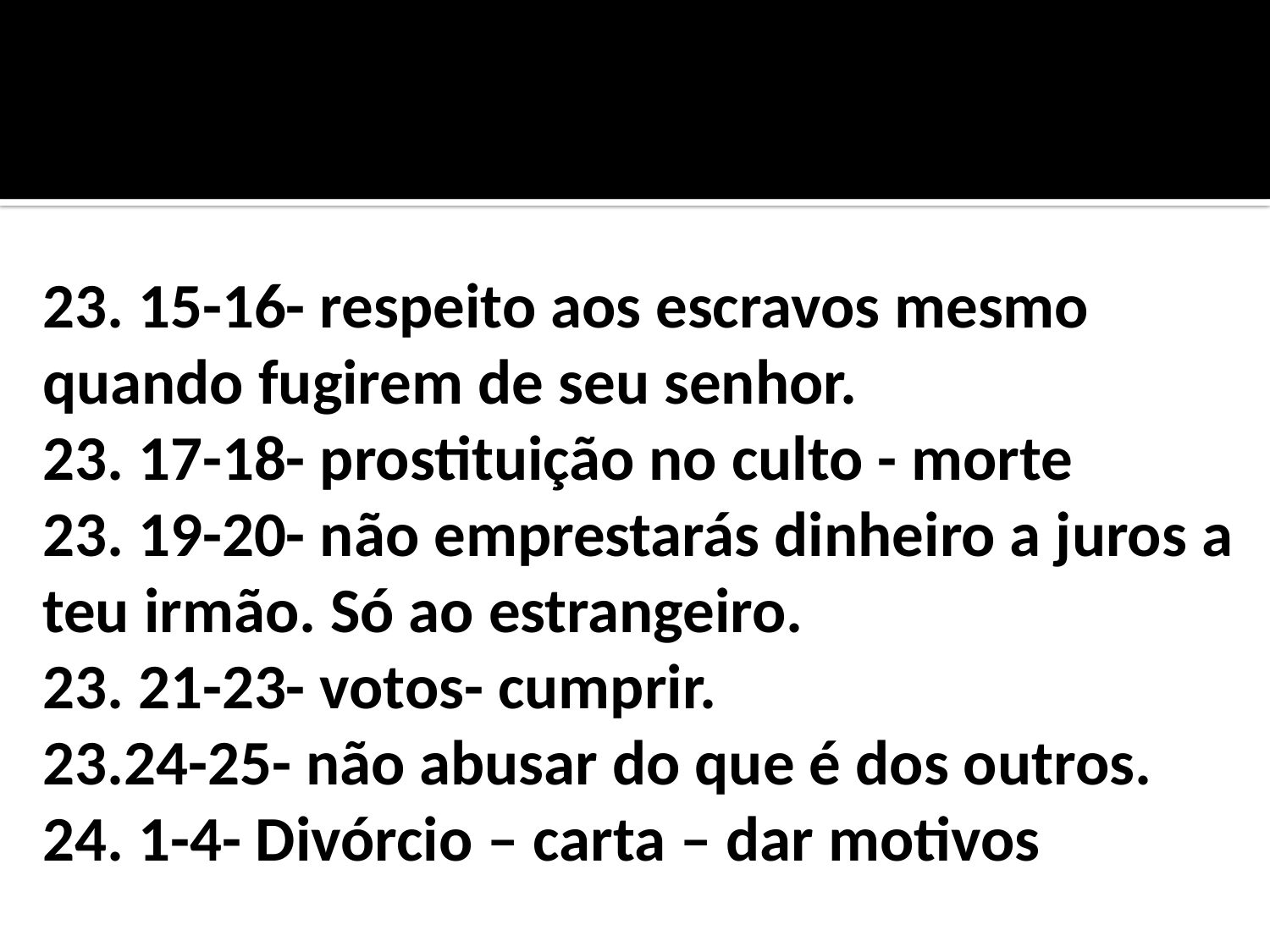

23. 15-16- respeito aos escravos mesmo quando fugirem de seu senhor.
23. 17-18- prostituição no culto - morte
23. 19-20- não emprestarás dinheiro a juros a teu irmão. Só ao estrangeiro.
23. 21-23- votos- cumprir.
23.24-25- não abusar do que é dos outros.
24. 1-4- Divórcio – carta – dar motivos